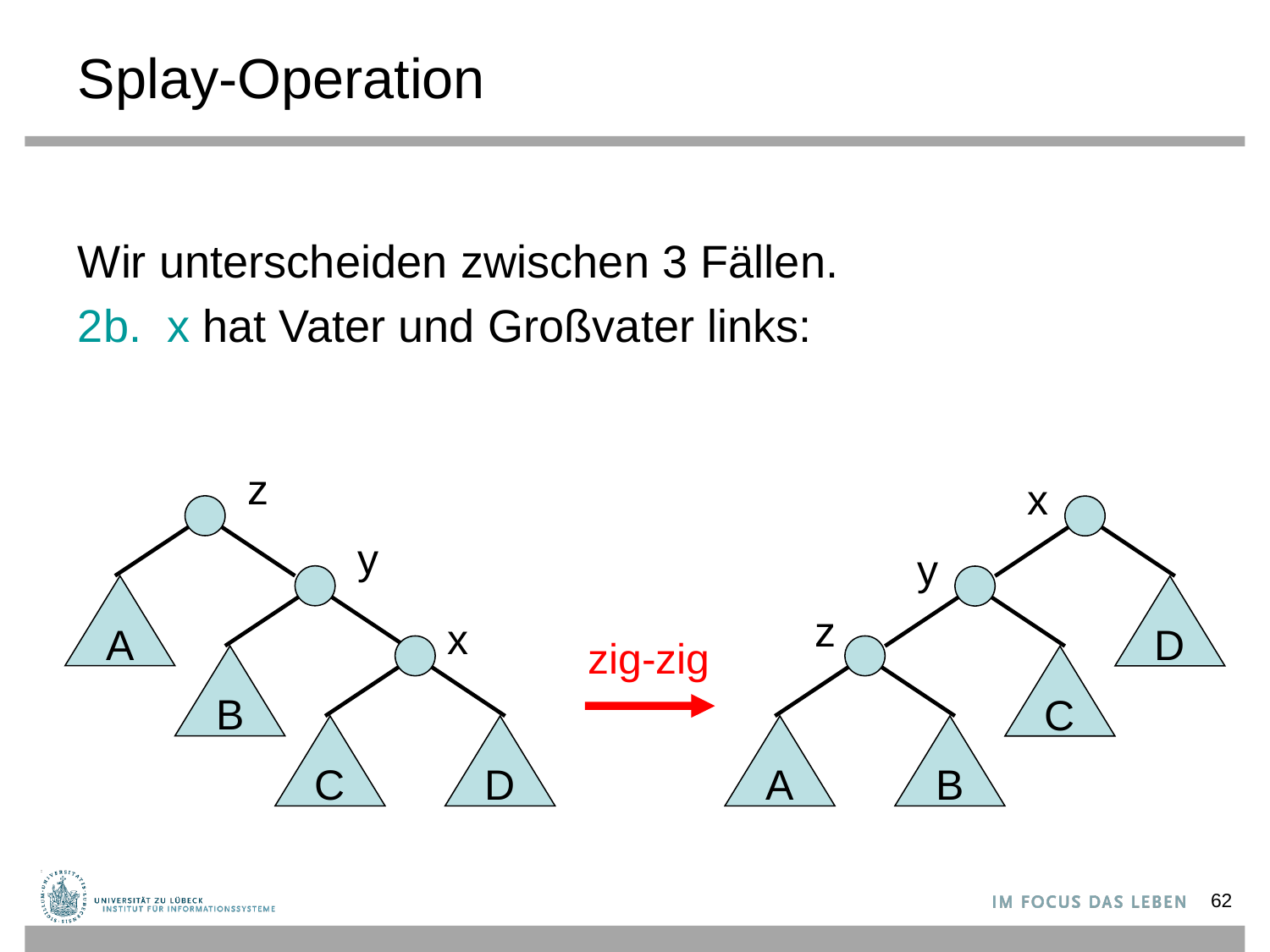

# Splay-Operation
Wir unterscheiden zwischen 3 Fällen.
2b.  x hat Vater und Großvater links:
z

y

A

x

B

C
D
x

y

D

z

C

A
B
zig-zig

62